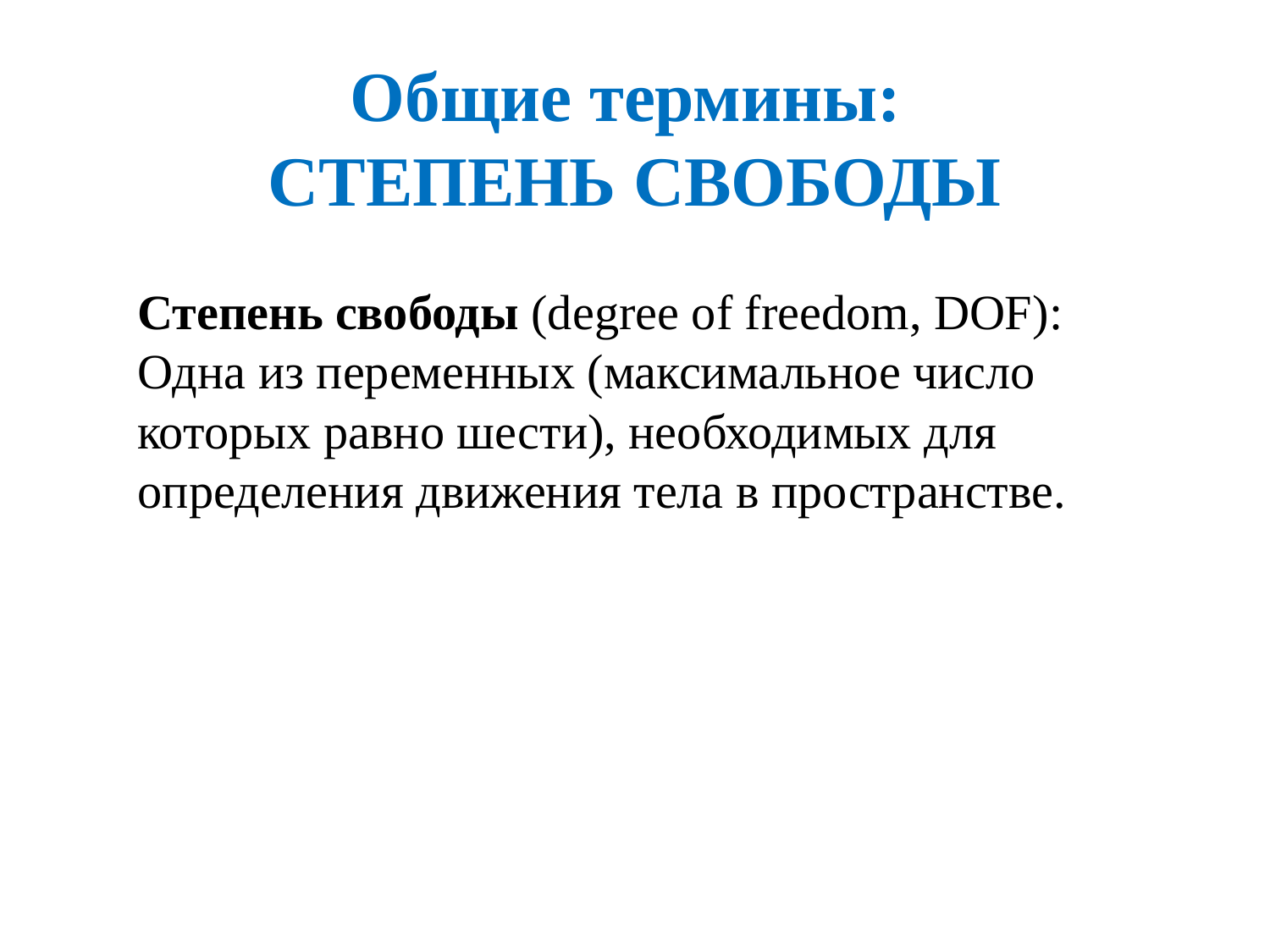

# Степень свободы (degree of freedom, DOF): Одна из переменных (максимальное число которых равно шести), необходимых для определения движения тела в пространстве.
Общие термины:
СТЕПЕНЬ СВОБОДЫ